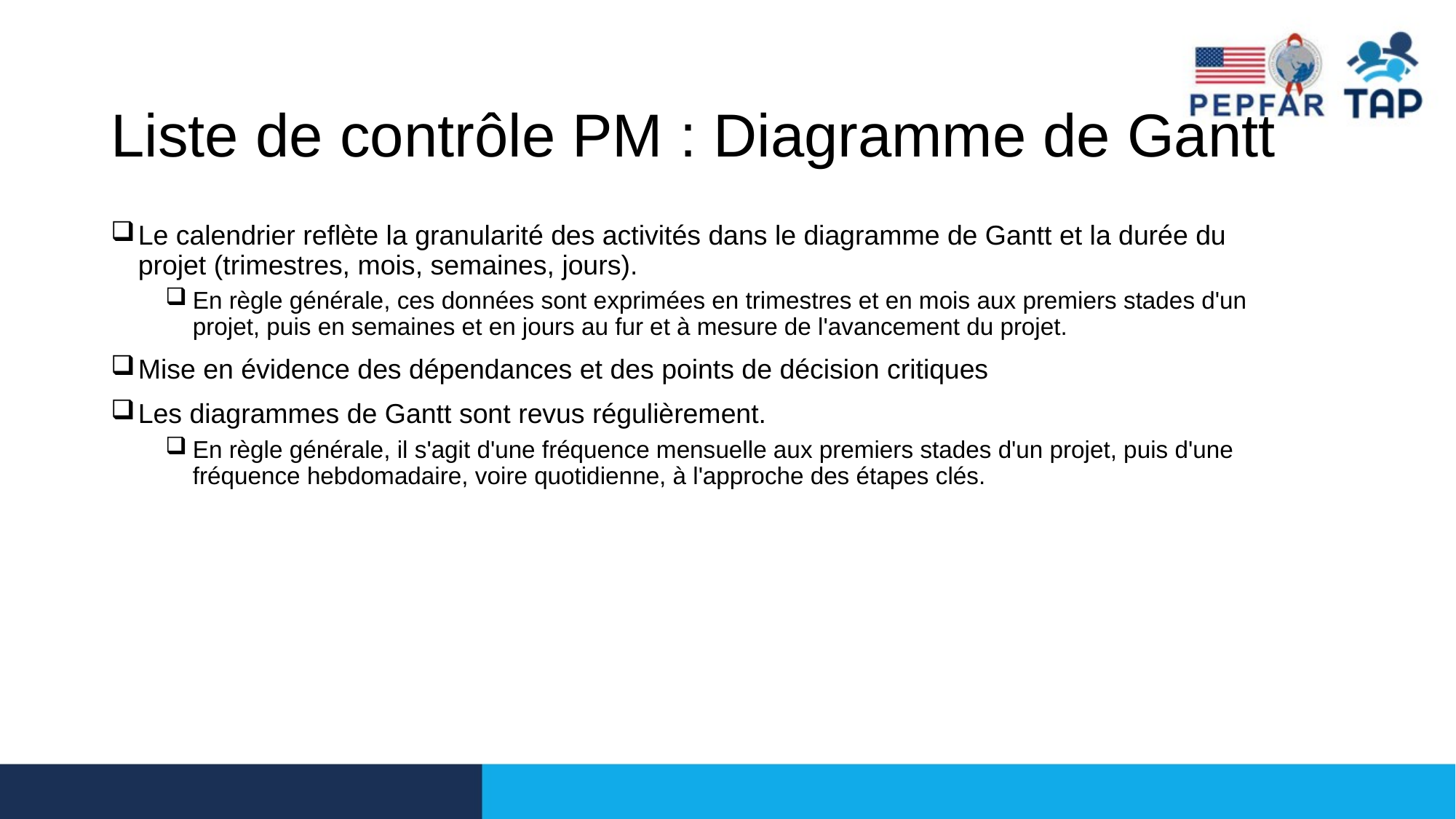

# Liste de contrôle PM : Diagramme de Gantt

Le calendrier reflète la granularité des activités dans le diagramme de Gantt et la durée du projet (trimestres, mois, semaines, jours).
En règle générale, ces données sont exprimées en trimestres et en mois aux premiers stades d'un projet, puis en semaines et en jours au fur et à mesure de l'avancement du projet.
Mise en évidence des dépendances et des points de décision critiques
Les diagrammes de Gantt sont revus régulièrement.
En règle générale, il s'agit d'une fréquence mensuelle aux premiers stades d'un projet, puis d'une fréquence hebdomadaire, voire quotidienne, à l'approche des étapes clés.